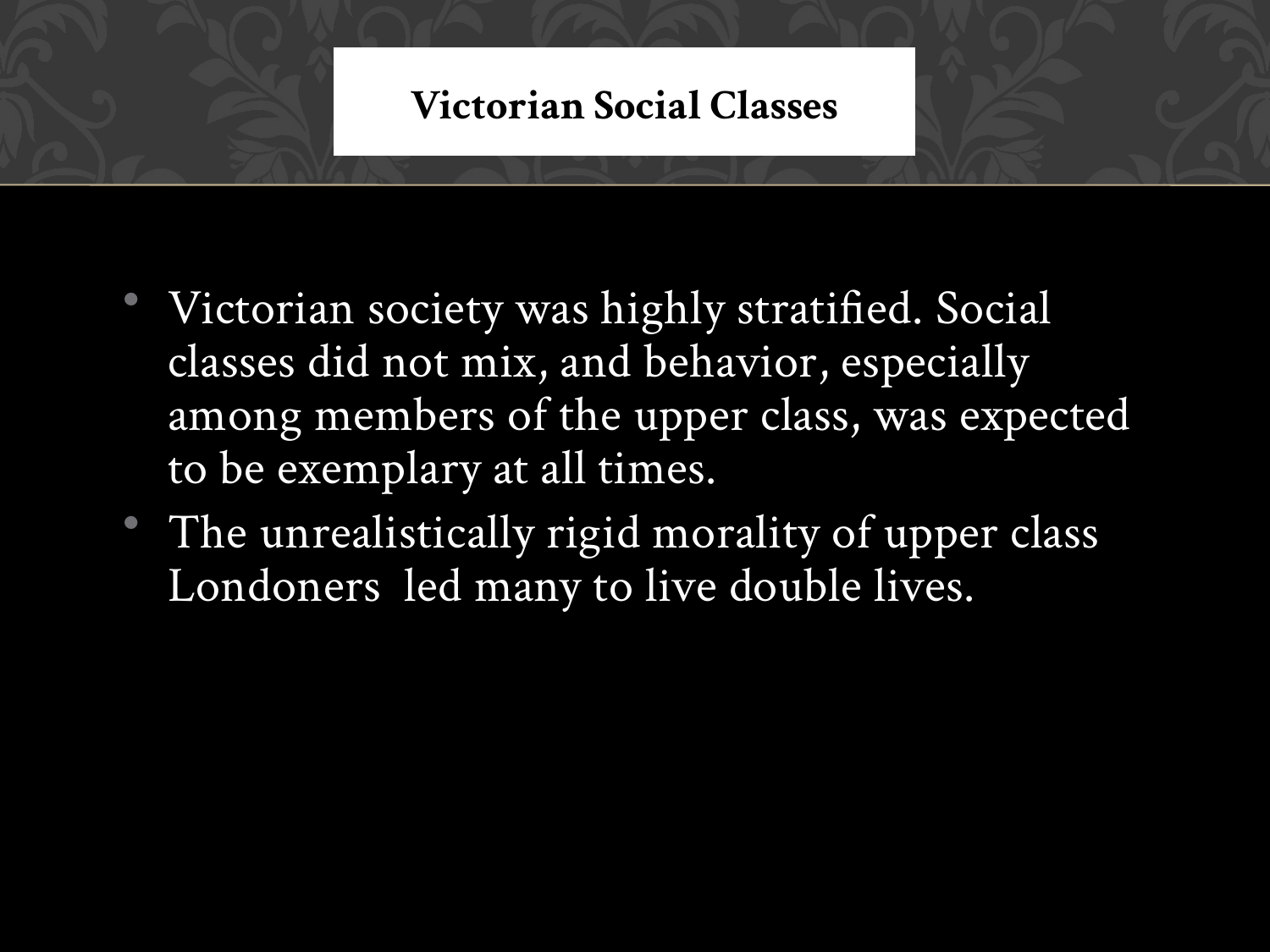

# Victorian Social Classes
Victorian society was highly stratified. Social classes did not mix, and behavior, especially among members of the upper class, was expected to be exemplary at all times.
The unrealistically rigid morality of upper class Londoners  led many to live double lives.